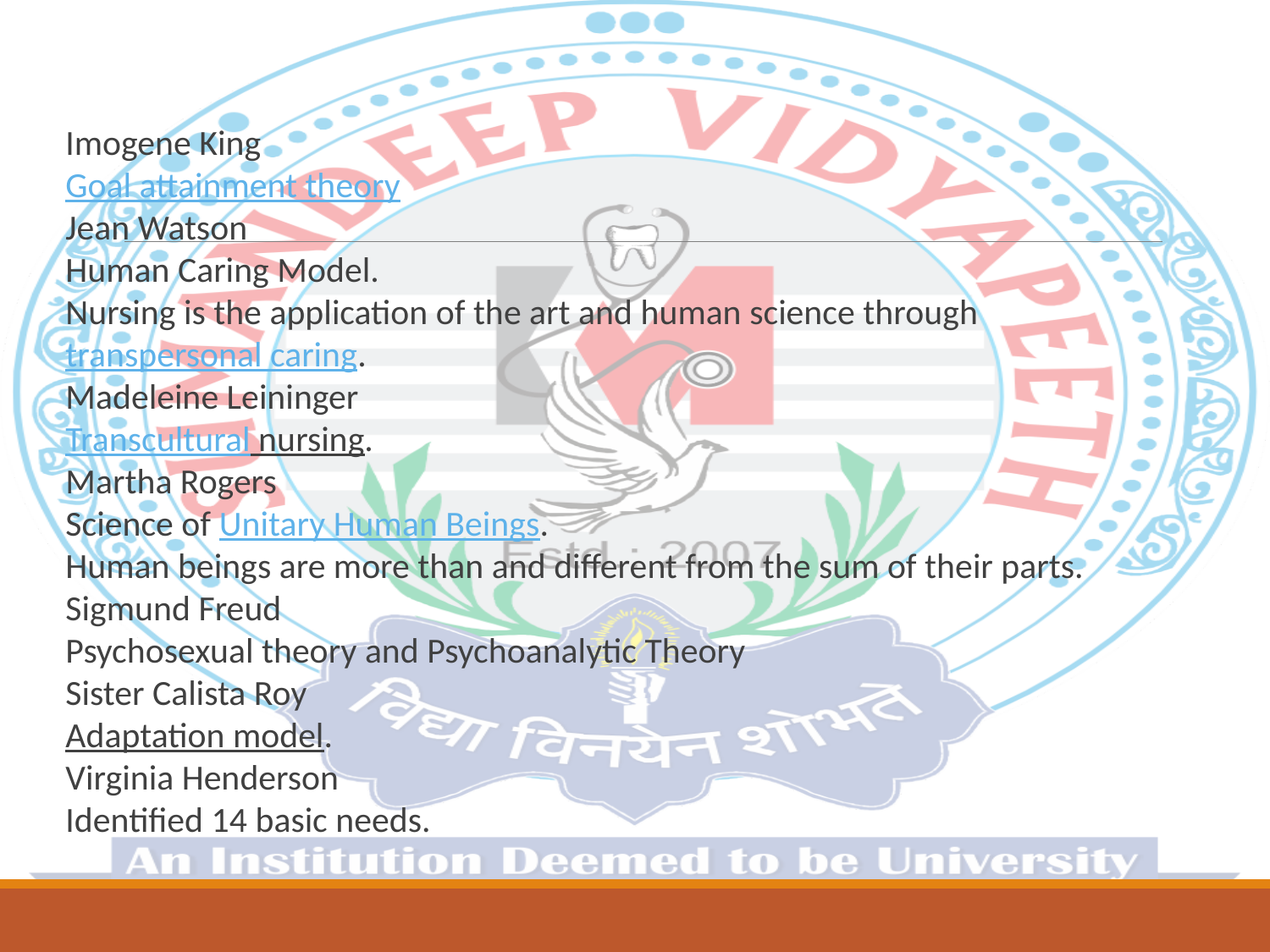

Imogene King
Goal attainment theory
Jean Watson
Human Caring Model.
Nursing is the application of the art and human science through transpersonal caring.
Madeleine Leininger
Transcultural nursing.
Martha Rogers
Science of Unitary Human Beings.
Human beings are more than and different from the sum of their parts.
Sigmund Freud
Psychosexual theory and Psychoanalytic Theory
Sister Calista Roy
Adaptation model.
Virginia Henderson
Identified 14 basic needs.